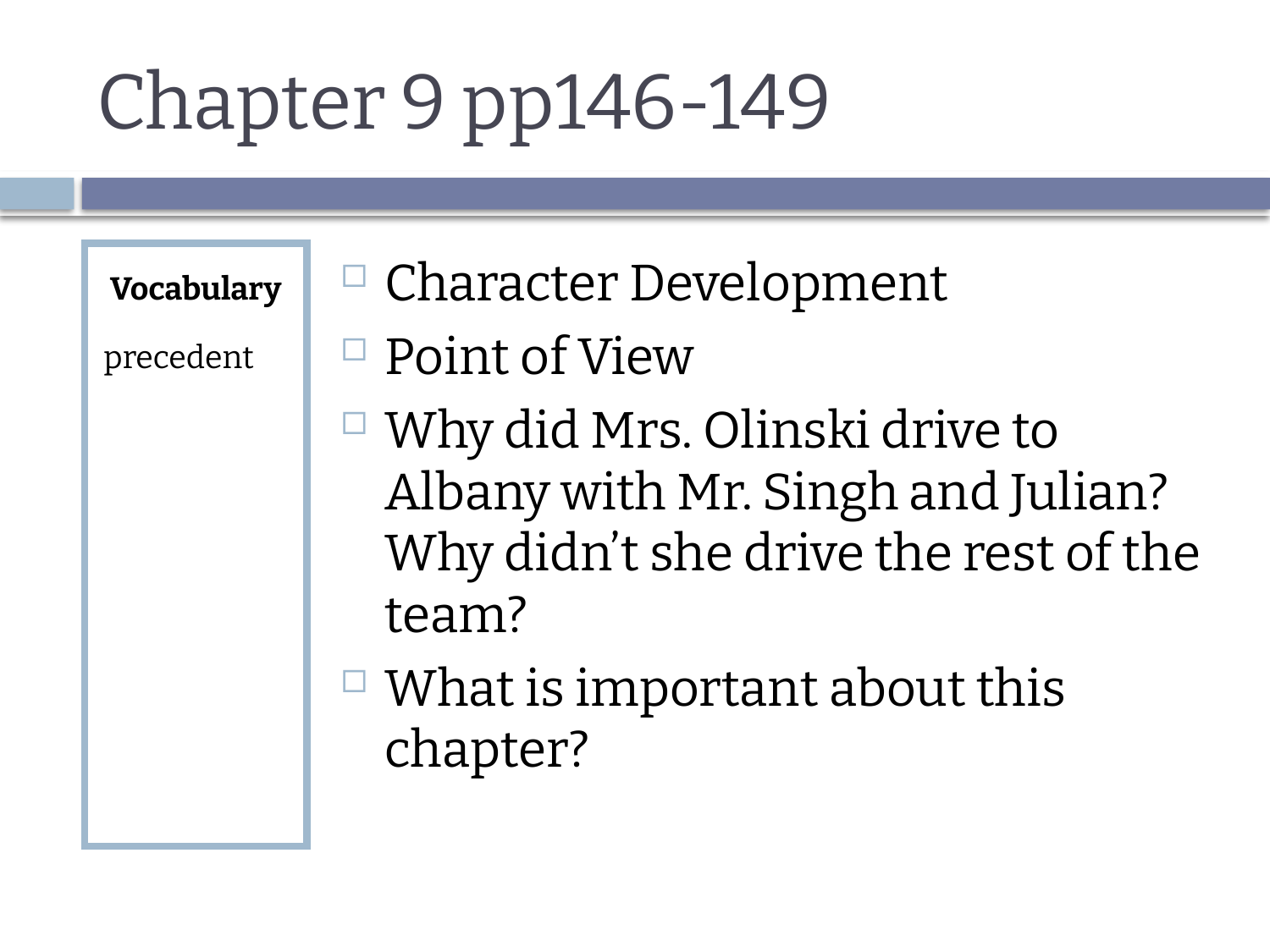

# Chapter 9 pp146-149
Vocabulary
precedent

Character Development
Point of View
Why did Mrs. Olinski drive to Albany with Mr. Singh and Julian? Why didn’t she drive the rest of the team?
What is important about this chapter?